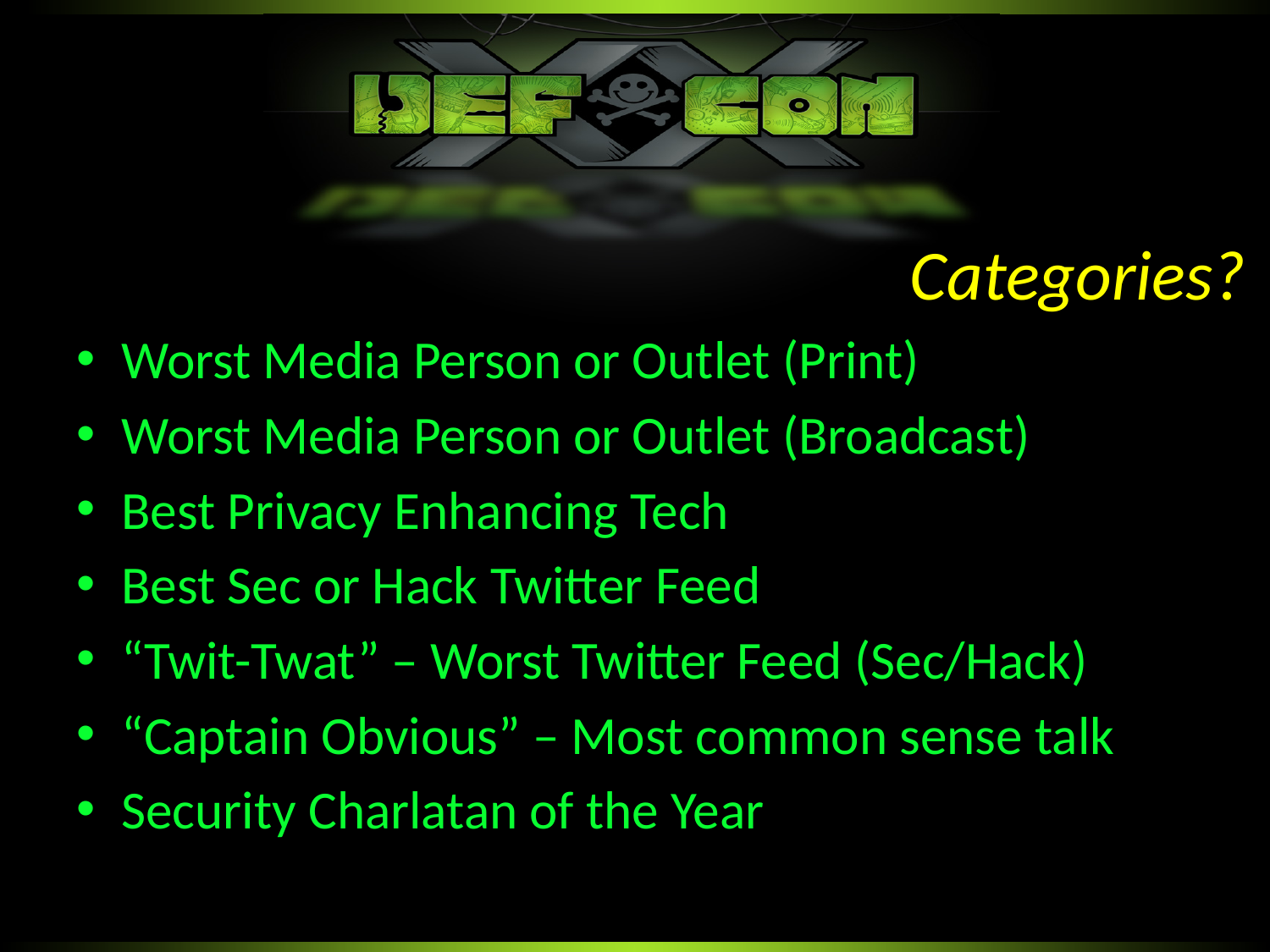

Categories?
Worst Media Person or Outlet (Print)
Worst Media Person or Outlet (Broadcast)
Best Privacy Enhancing Tech
Best Sec or Hack Twitter Feed
“Twit-Twat” – Worst Twitter Feed (Sec/Hack)
“Captain Obvious” – Most common sense talk
Security Charlatan of the Year